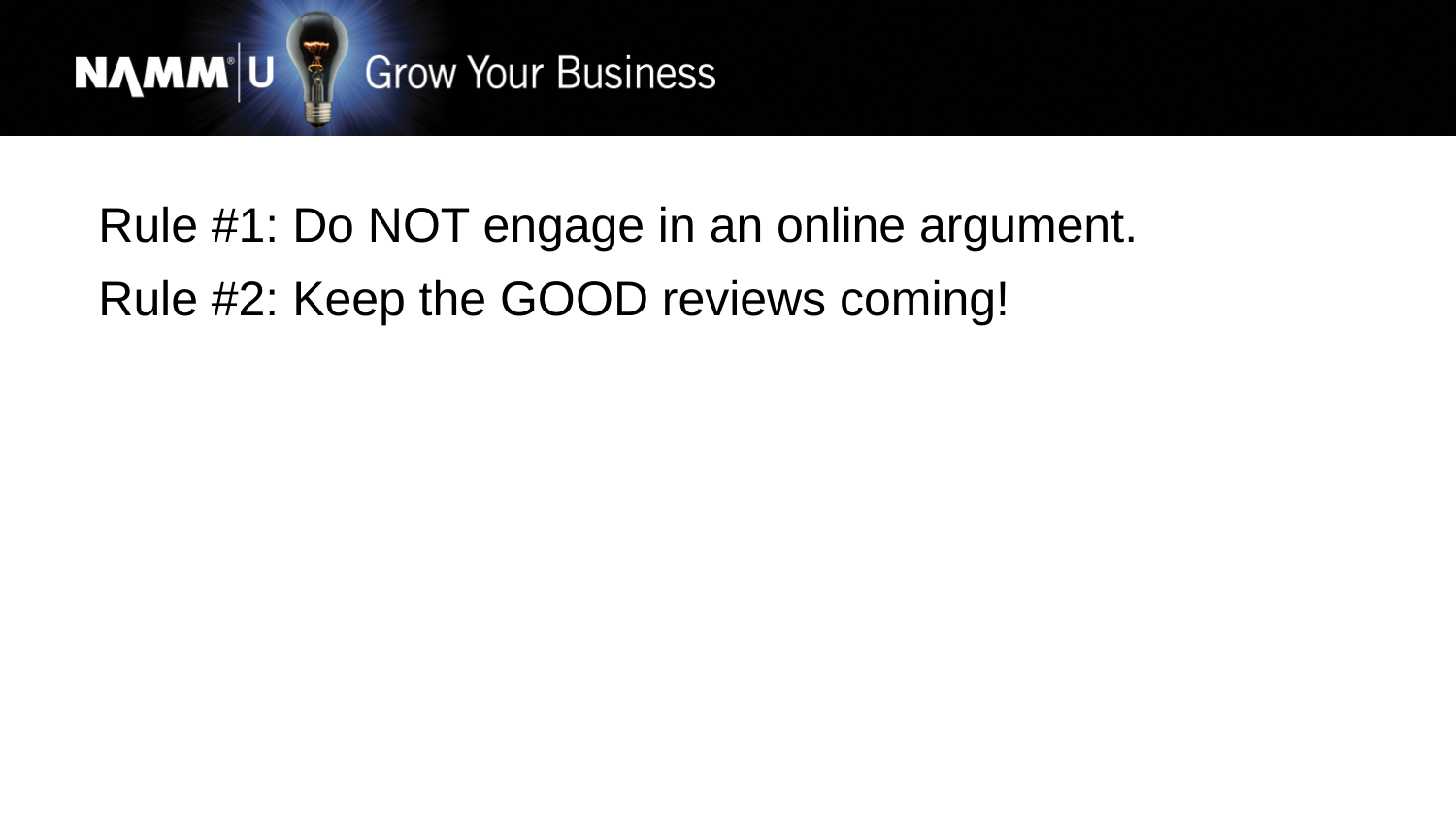

Rule #1: Do NOT engage in an online argument.
Rule #2: Keep the GOOD reviews coming!